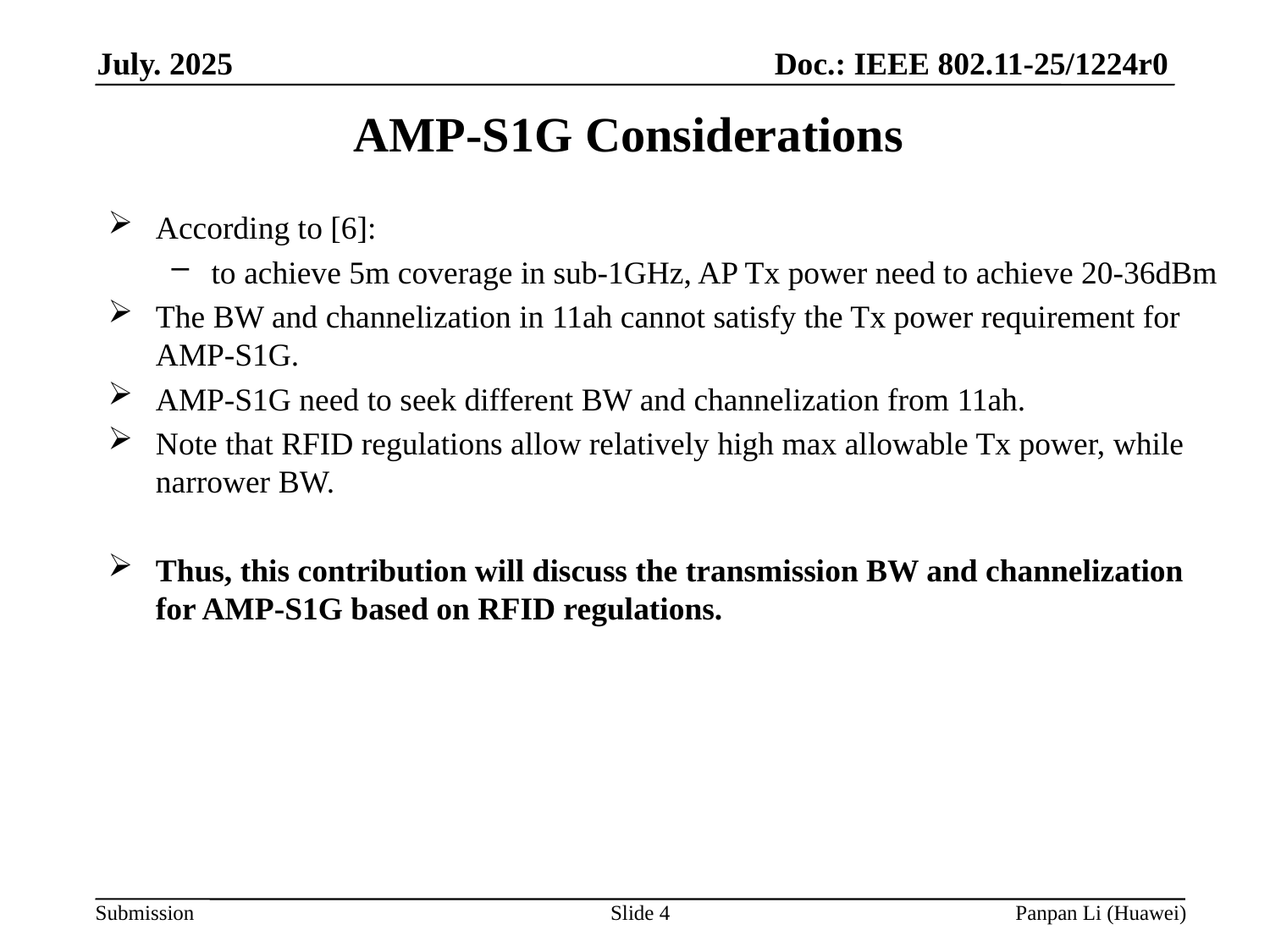

# AMP-S1G Considerations
According to [6]:
to achieve 5m coverage in sub-1GHz, AP Tx power need to achieve 20-36dBm
The BW and channelization in 11ah cannot satisfy the Tx power requirement for AMP-S1G.
AMP-S1G need to seek different BW and channelization from 11ah.
Note that RFID regulations allow relatively high max allowable Tx power, while narrower BW.

Thus, this contribution will discuss the transmission BW and channelization for AMP-S1G based on RFID regulations.

Slide 4
Panpan Li (Huawei)